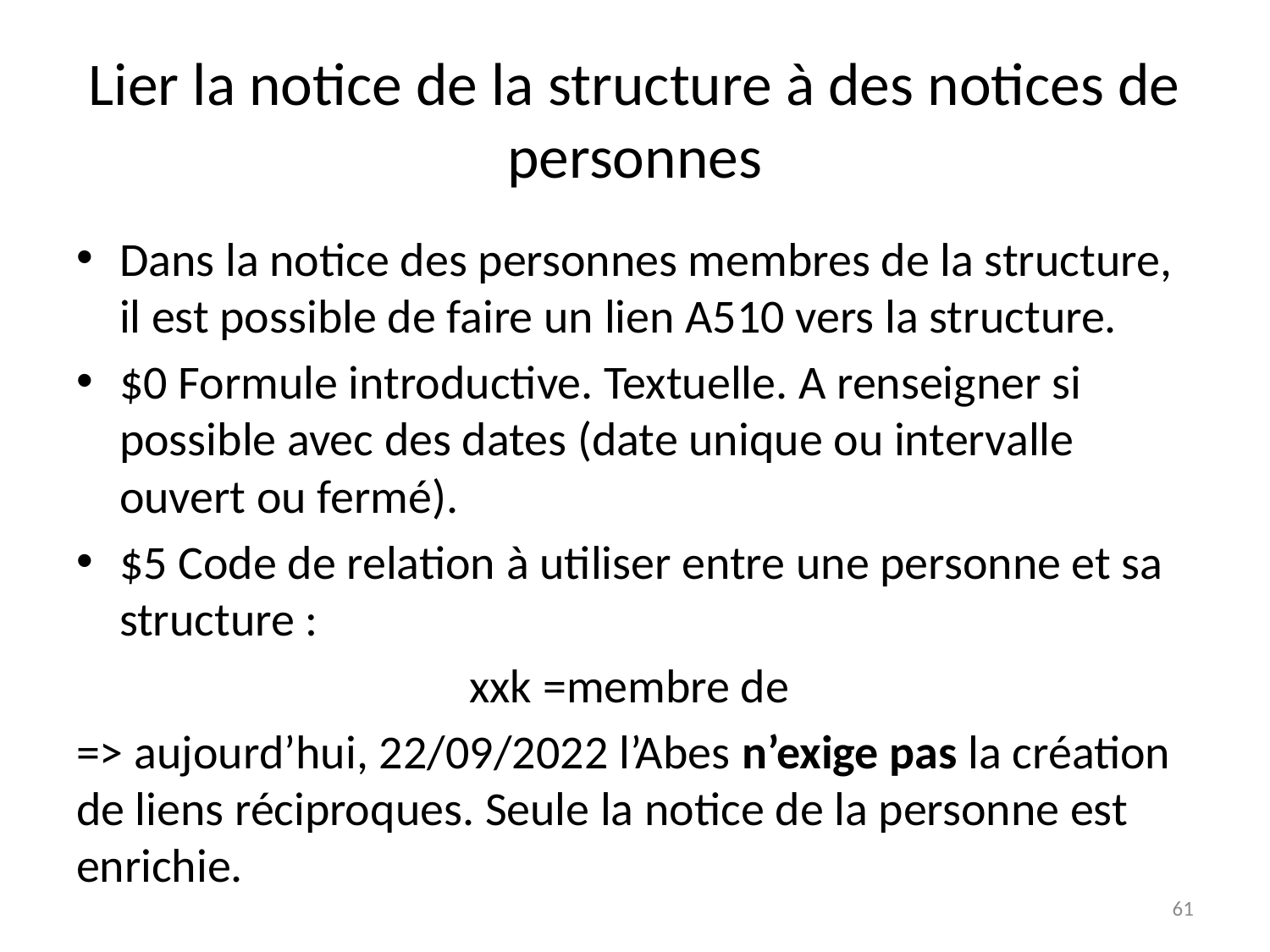

# Lier la notice de la structure à des notices de personnes
Dans la notice des personnes membres de la structure, il est possible de faire un lien A510 vers la structure.
$0 Formule introductive. Textuelle. A renseigner si possible avec des dates (date unique ou intervalle ouvert ou fermé).
$5 Code de relation à utiliser entre une personne et sa structure :
xxk =membre de
=> aujourd’hui, 22/09/2022 l’Abes n’exige pas la création de liens réciproques. Seule la notice de la personne est enrichie.

61